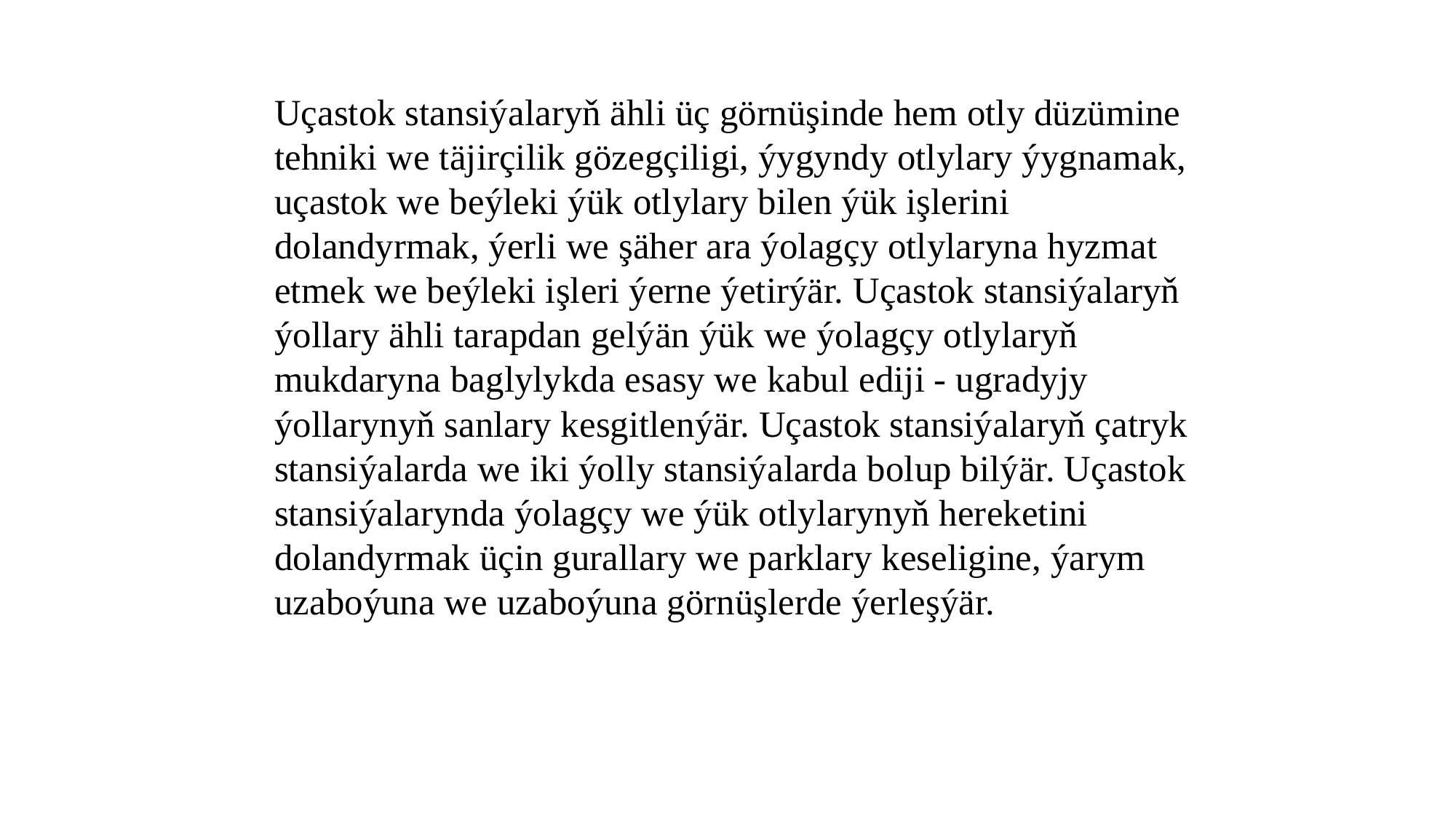

Uçastok stansiýalaryň ähli üç görnüşinde hem otly düzümine tehniki we täjirçilik gözegçiligi, ýygyndy otlylary ýygnamak, uçastok we beýleki ýük otlylary bilen ýük işlerini dolandyrmak, ýerli we şäher ara ýolagçy otlylaryna hyzmat etmek we beýleki işleri ýerne ýetirýär. Uçastok stansiýalaryň ýollary ähli tarapdan gelýän ýük we ýolagçy otlylaryň mukdaryna baglylykda esasy we kabul ediji - ugradyjy ýollarynyň sanlary kesgitlenýär. Uçastok stansiýalaryň çatryk stansiýalarda we iki ýolly stansiýalarda bolup bilýär. Uçastok stansiýalarynda ýolagçy we ýük otlylarynyň hereketini dolandyrmak üçin gurallary we parklary keseligine, ýarym uzaboýuna we uzaboýuna görnüşlerde ýerleşýär.